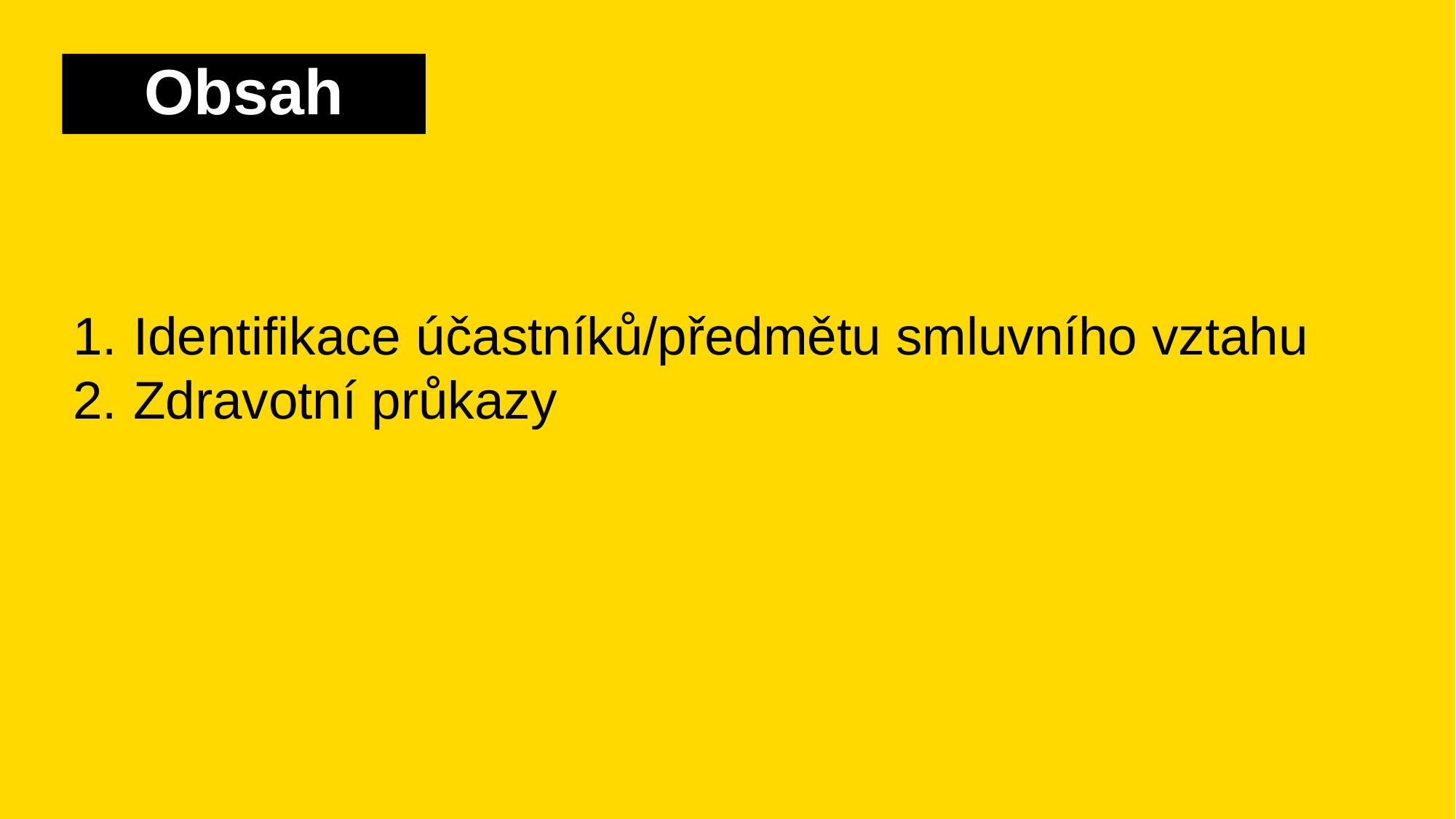

# Obsah
Identifikace účastníků/předmětu smluvního vztahu
Zdravotní průkazy